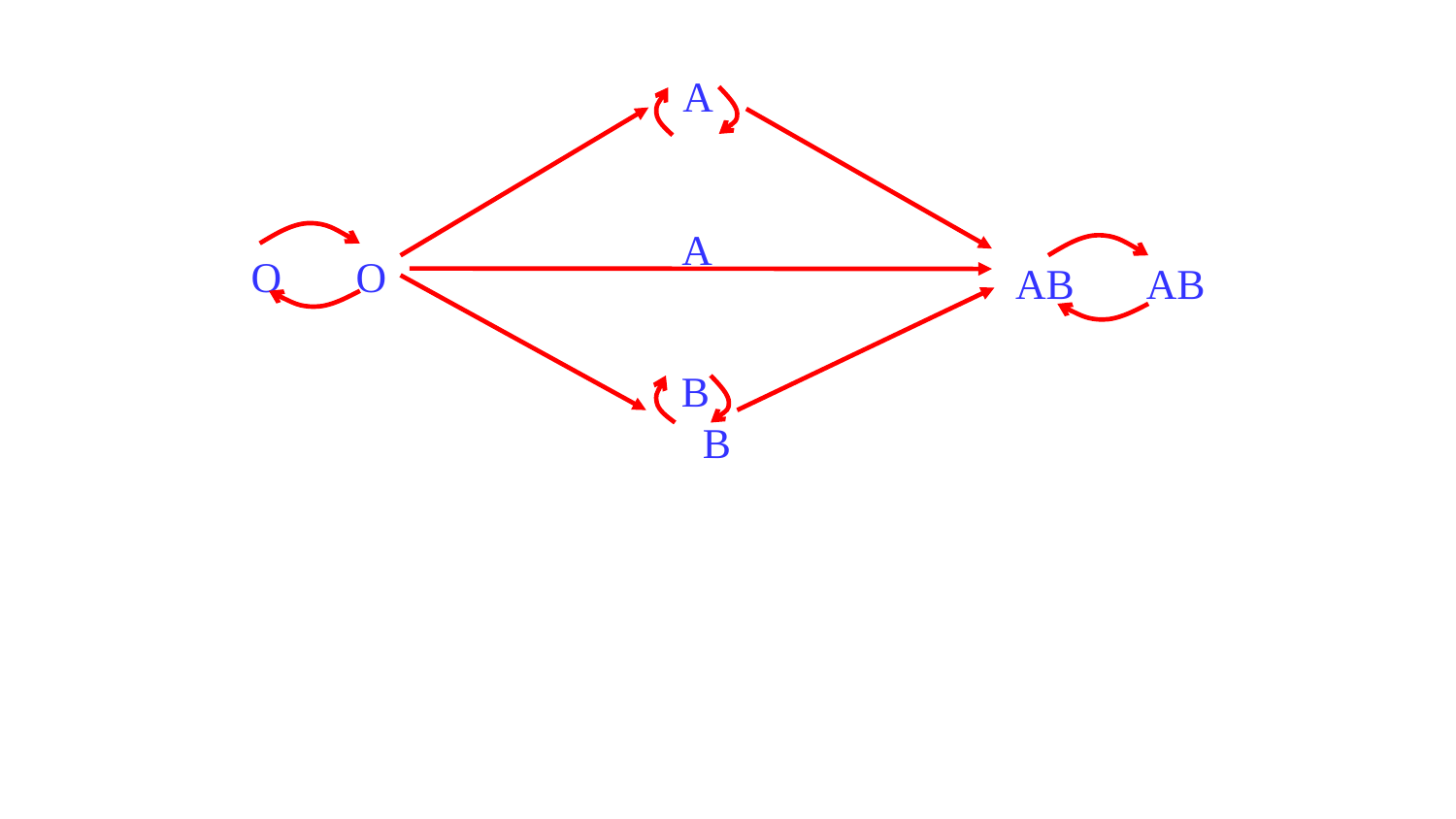

A       A

O       O
AB       AB

B       B